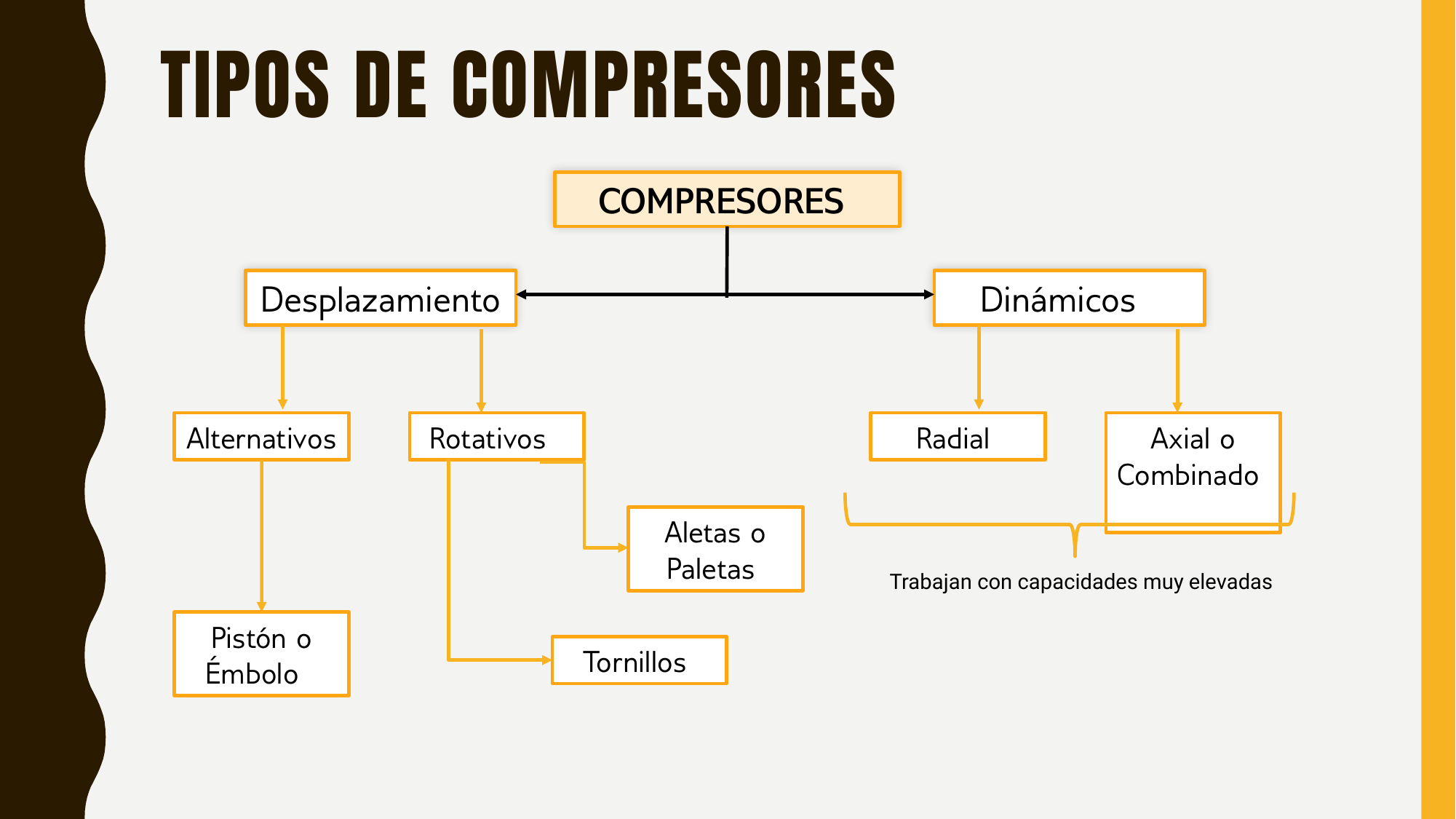

# Tipos de compresores
COMPRESORES
Desplazamiento
Dinámicos

Alternativos
Rotativos
Radial
Axial o Combinado
Aletas o Paletas
Trabajan con capacidades muy elevadas
Pistón o Émbolo
Tornillos